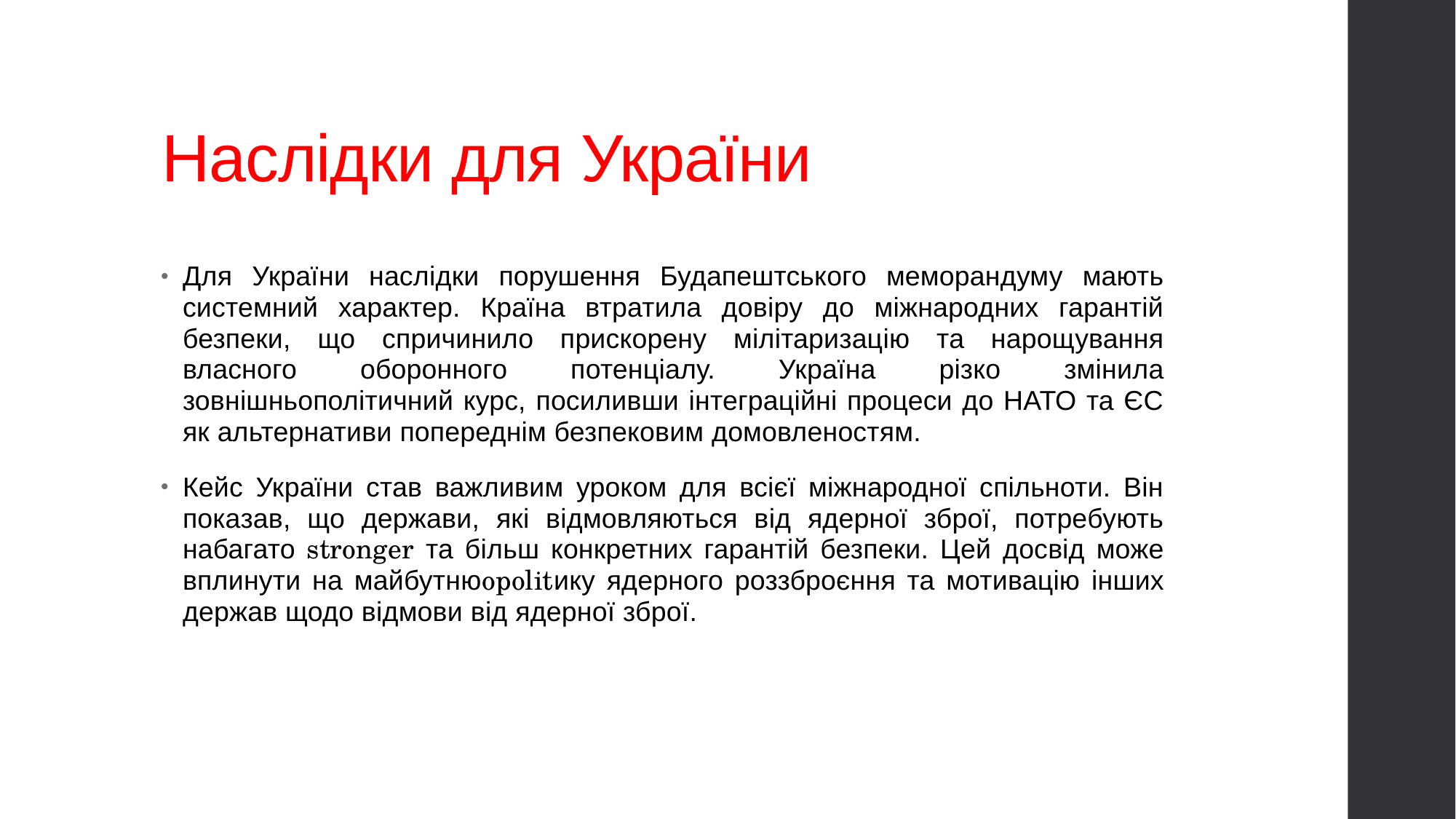

# Наслідки для України
Для України наслідки порушення Будапештського меморандуму мають системний характер. Країна втратила довіру до міжнародних гарантій безпеки, що спричинило прискорену мілітаризацію та нарощування власного оборонного потенціалу. Україна різко змінила зовнішньополітичний курс, посиливши інтеграційні процеси до НАТО та ЄС як альтернативи попереднім безпековим домовленостям.
Кейс України став важливим уроком для всієї міжнародної спільноти. Він показав, що держави, які відмовляються від ядерної зброї, потребують набагато stronger та більш конкретних гарантій безпеки. Цей досвід може вплинути на майбутнюopolitику ядерного роззброєння та мотивацію інших держав щодо відмови від ядерної зброї.